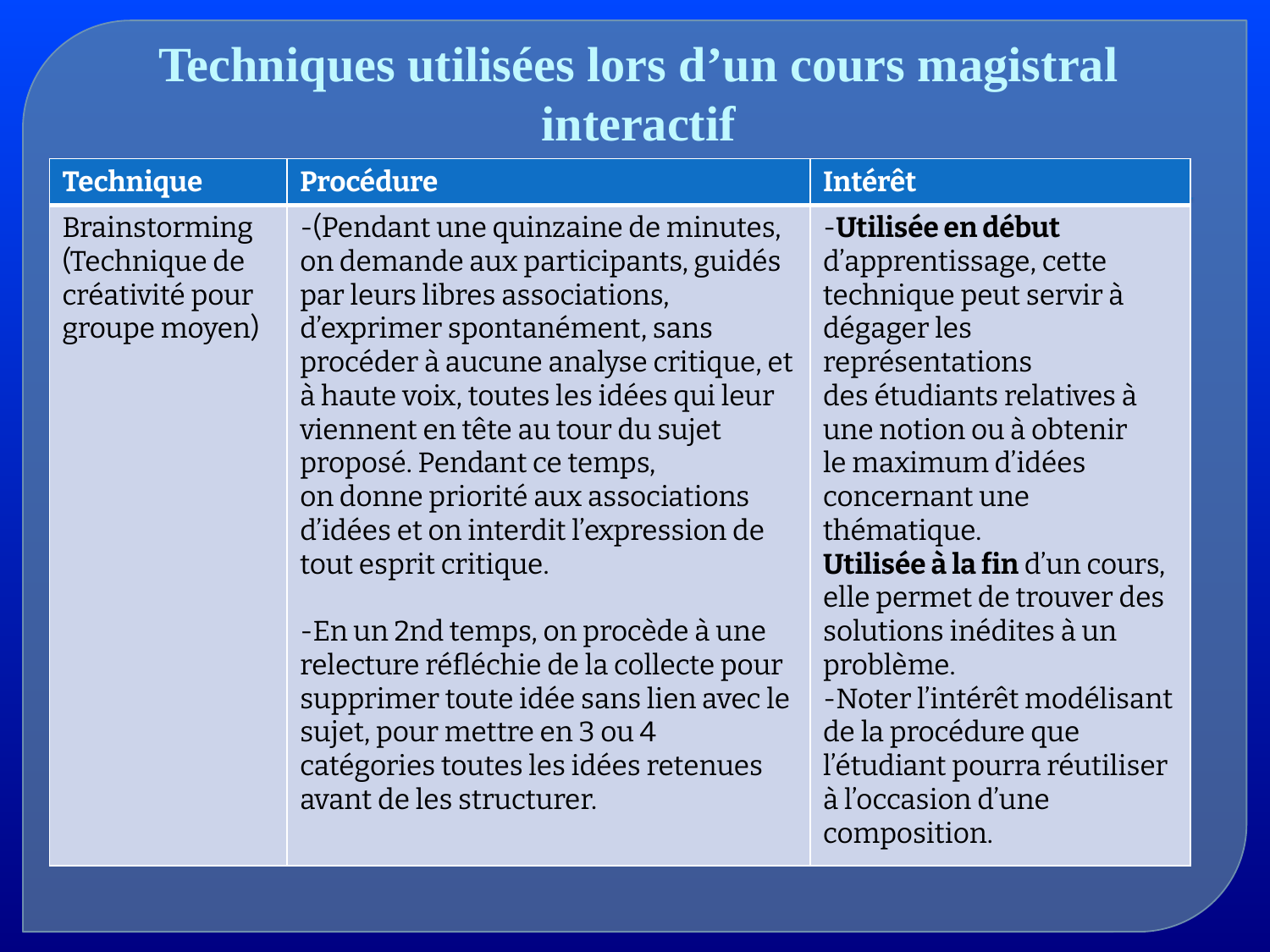

# Techniques utilisées lors d’un cours magistral interactif
| Technique | Procédure | Intérêt |
| --- | --- | --- |
| Brainstorming (Technique de créativité pour groupe moyen) | -(Pendant une quinzaine de minutes, on demande aux participants, guidés par leurs libres associations, d’exprimer spontanément, sans procéder à aucune analyse critique, et à haute voix, toutes les idées qui leur viennent en tête au tour du sujet proposé. Pendant ce temps, on donne priorité aux associations d’idées et on interdit l’expression de tout esprit critique. -En un 2nd temps, on procède à une relecture réfléchie de la collecte pour supprimer toute idée sans lien avec le sujet, pour mettre en 3 ou 4 catégories toutes les idées retenues avant de les structurer. | -Utilisée en début d’apprentissage, cette technique peut servir à dégager les représentations des étudiants relatives à une notion ou à obtenir le maximum d’idées concernant une thématique. Utilisée à la fin d’un cours, elle permet de trouver des solutions inédites à un problème. -Noter l’intérêt modélisant de la procédure que l’étudiant pourra réutiliser à l’occasion d’une composition. |